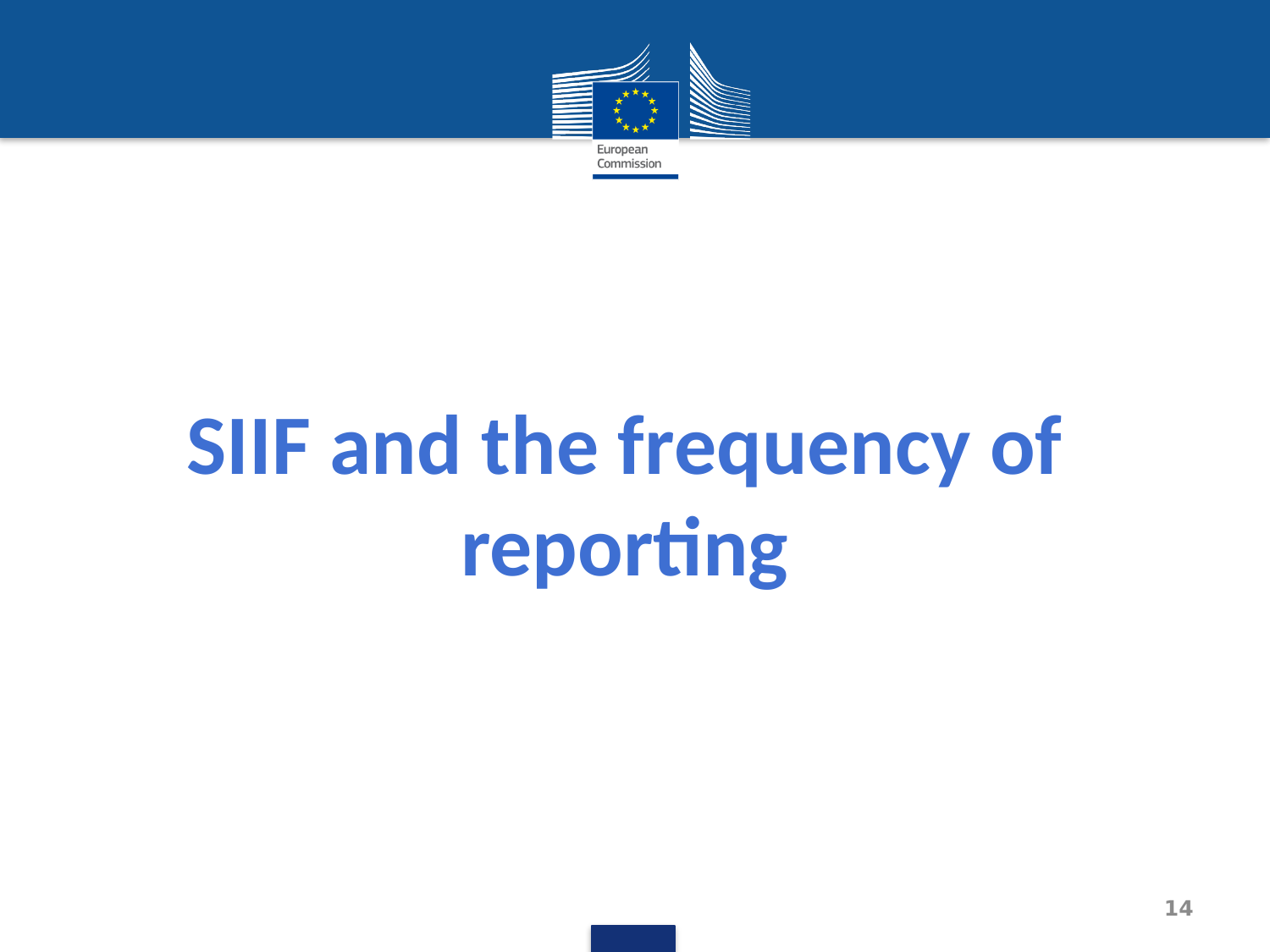

# SIIF and the frequency of reporting
14